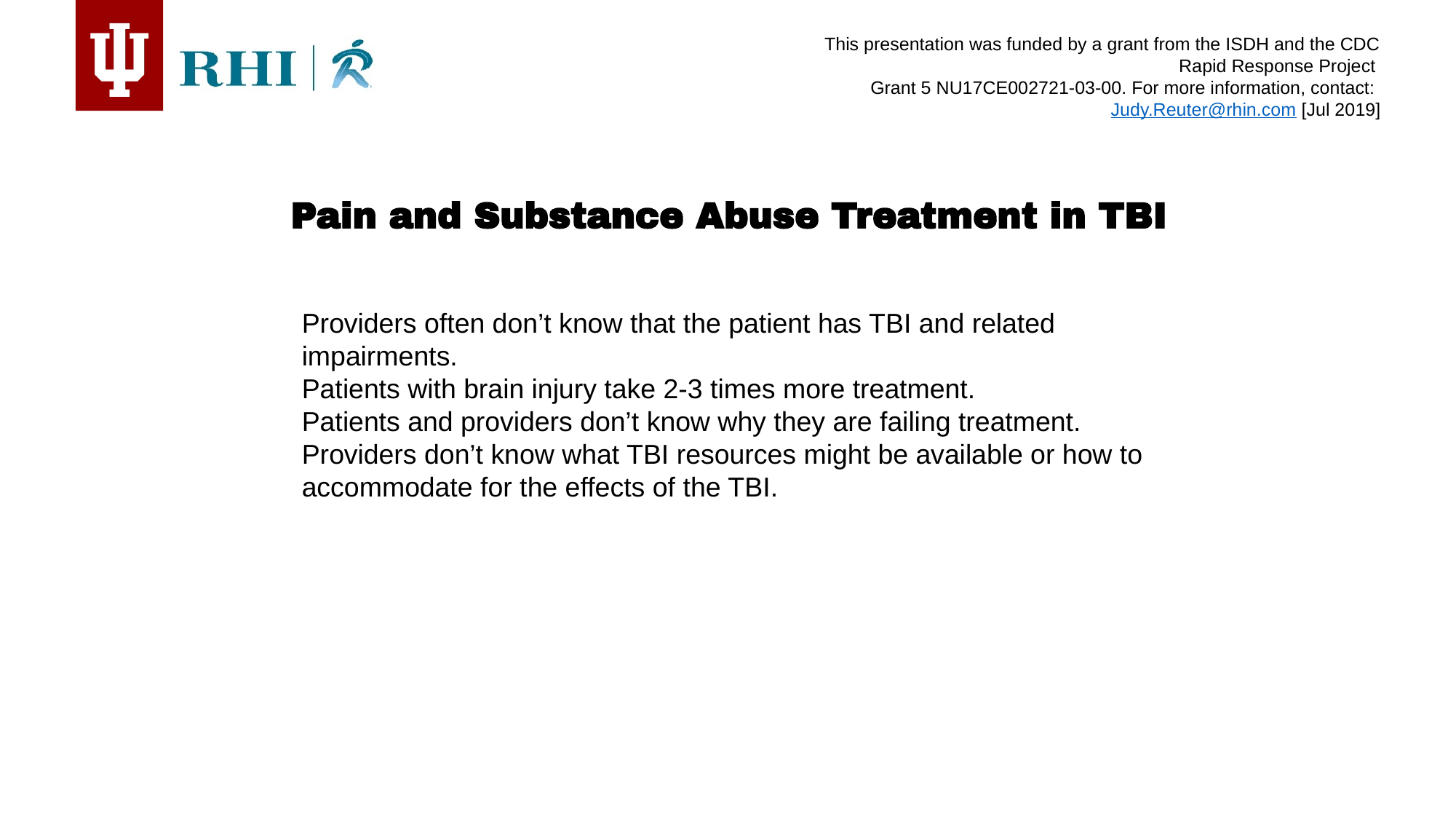

Pain and Substance Abuse Treatment in TBI
Providers often don’t know that the patient has TBI and related impairments.
Patients with brain injury take 2-3 times more treatment.
Patients and providers don’t know why they are failing treatment.
Providers don’t know what TBI resources might be available or how to accommodate for the effects of the TBI.